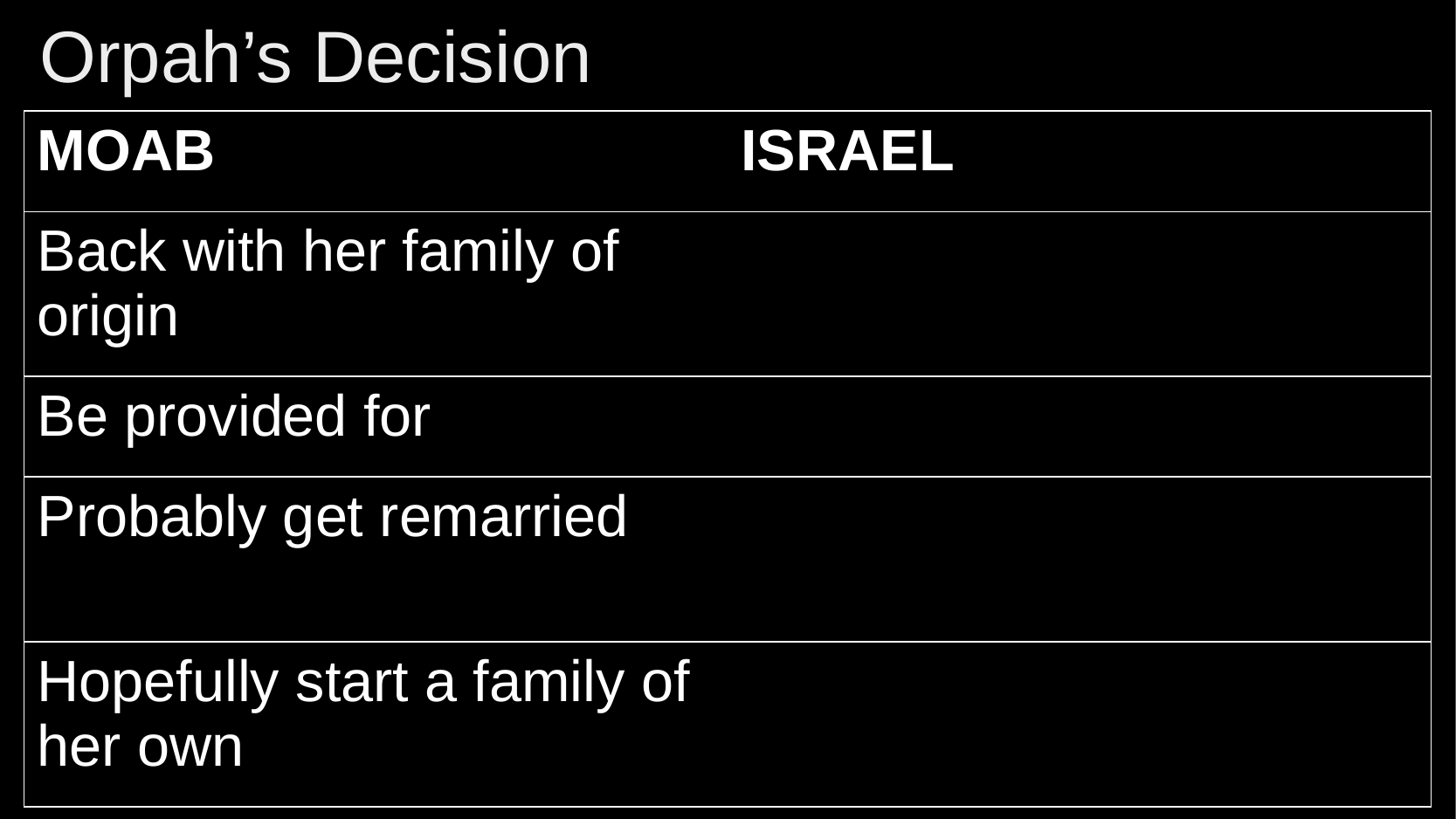

Orpah’s Decision

| MOAB | ISRAEL |
| --- | --- |
| Back with her family of origin |  |
| Be provided for |  |
| Probably get remarried |  |
| Hopefully start a family of her own |  |
#